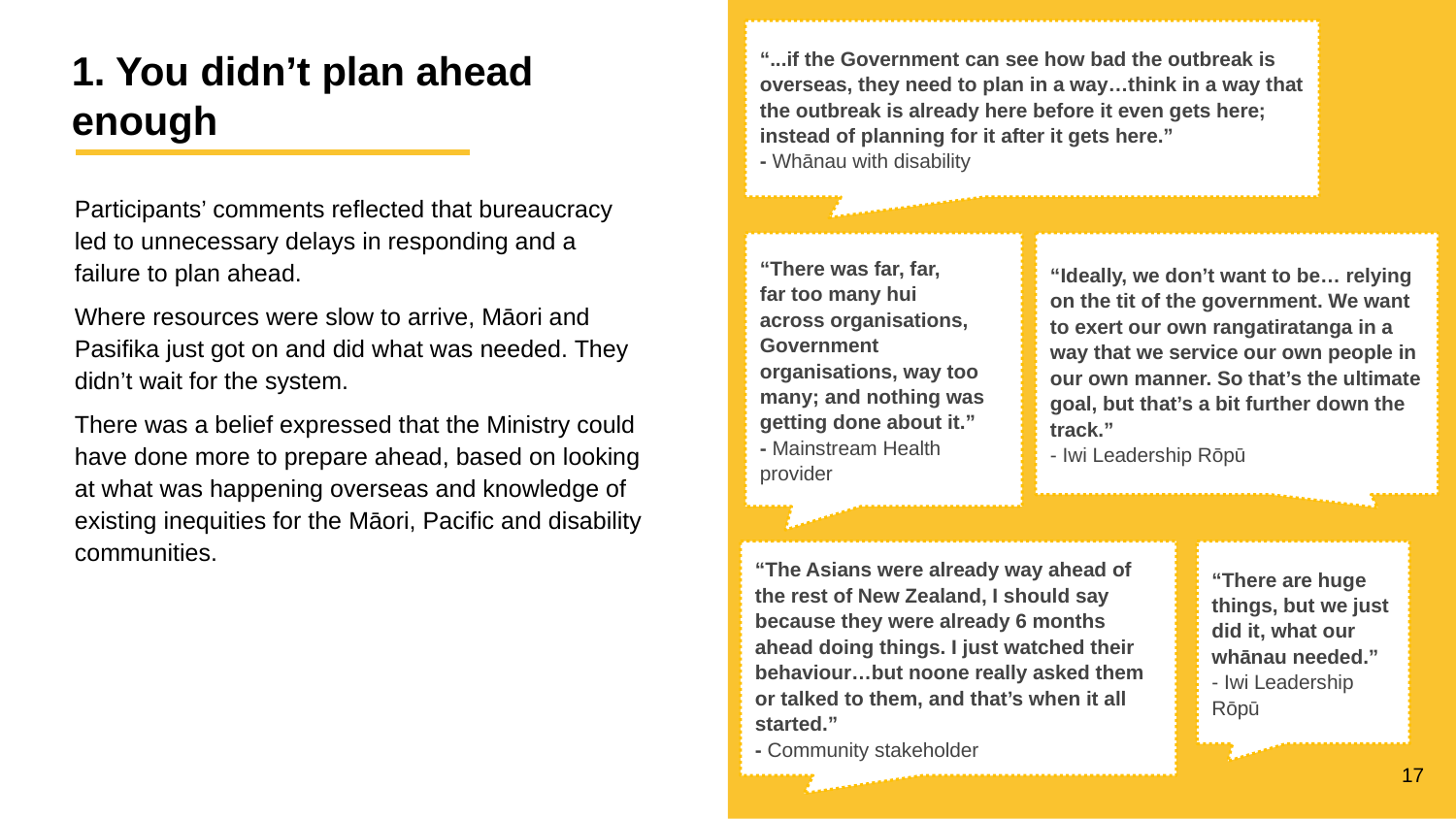

“...if the Government can see how bad the outbreak is overseas, they need to plan in a way…think in a way that the outbreak is already here before it even gets here; instead of planning for it after it gets here.”
- Whānau with disability
“There was far, far,
far too many hui
across organisations, Government organisations, way too many; and nothing was getting done about it.”
- Mainstream Health provider
“Ideally, we don’t want to be… relying on the tit of the government. We want to exert our own rangatiratanga in a way that we service our own people in our own manner. So that’s the ultimate goal, but that’s a bit further down the track.”
- Iwi Leadership Rōpū
“The Asians were already way ahead of the rest of New Zealand, I should say because they were already 6 months ahead doing things. I just watched their behaviour…but noone really asked them or talked to them, and that’s when it all started.”
- Community stakeholder
“There are huge things, but we just did it, what our whānau needed.”
- Iwi Leadership Rōpū
# 1. You didn’t plan ahead enough
Participants’ comments reflected that bureaucracy led to unnecessary delays in responding and a failure to plan ahead.
Where resources were slow to arrive, Māori and Pasifika just got on and did what was needed. They didn’t wait for the system.
There was a belief expressed that the Ministry could have done more to prepare ahead, based on looking at what was happening overseas and knowledge of existing inequities for the Māori, Pacific and disability communities.
17